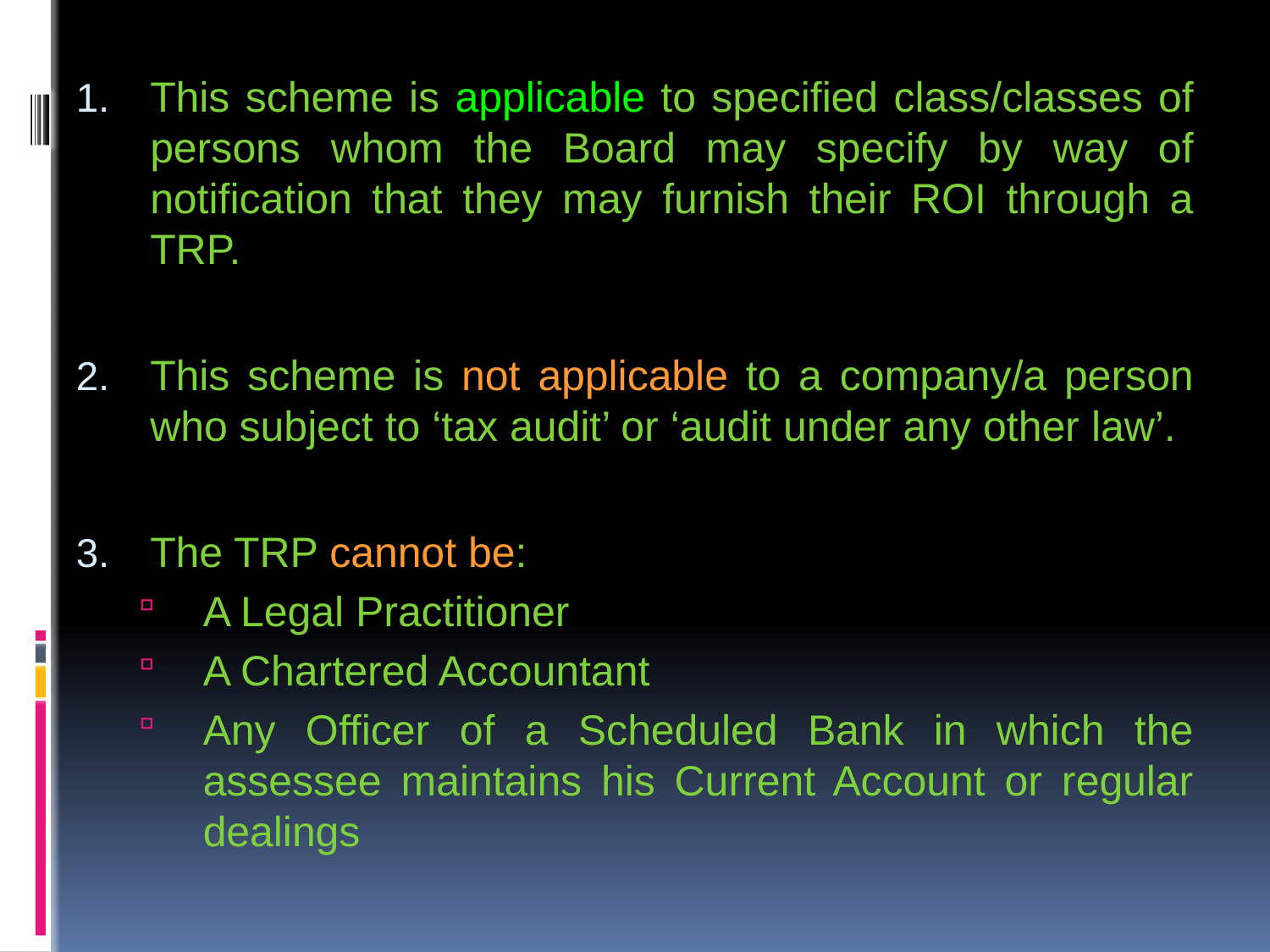

This scheme is applicable to specified class/classes of persons whom the Board may specify by way of notification that they may furnish their ROI through a TRP.

This scheme is not applicable to a company/a person who subject to ‘tax audit’ or ‘audit under any other law’.

The TRP cannot be:
A Legal Practitioner
A Chartered Accountant
Any Officer of a Scheduled Bank in which the assessee maintains his Current Account or regular dealings